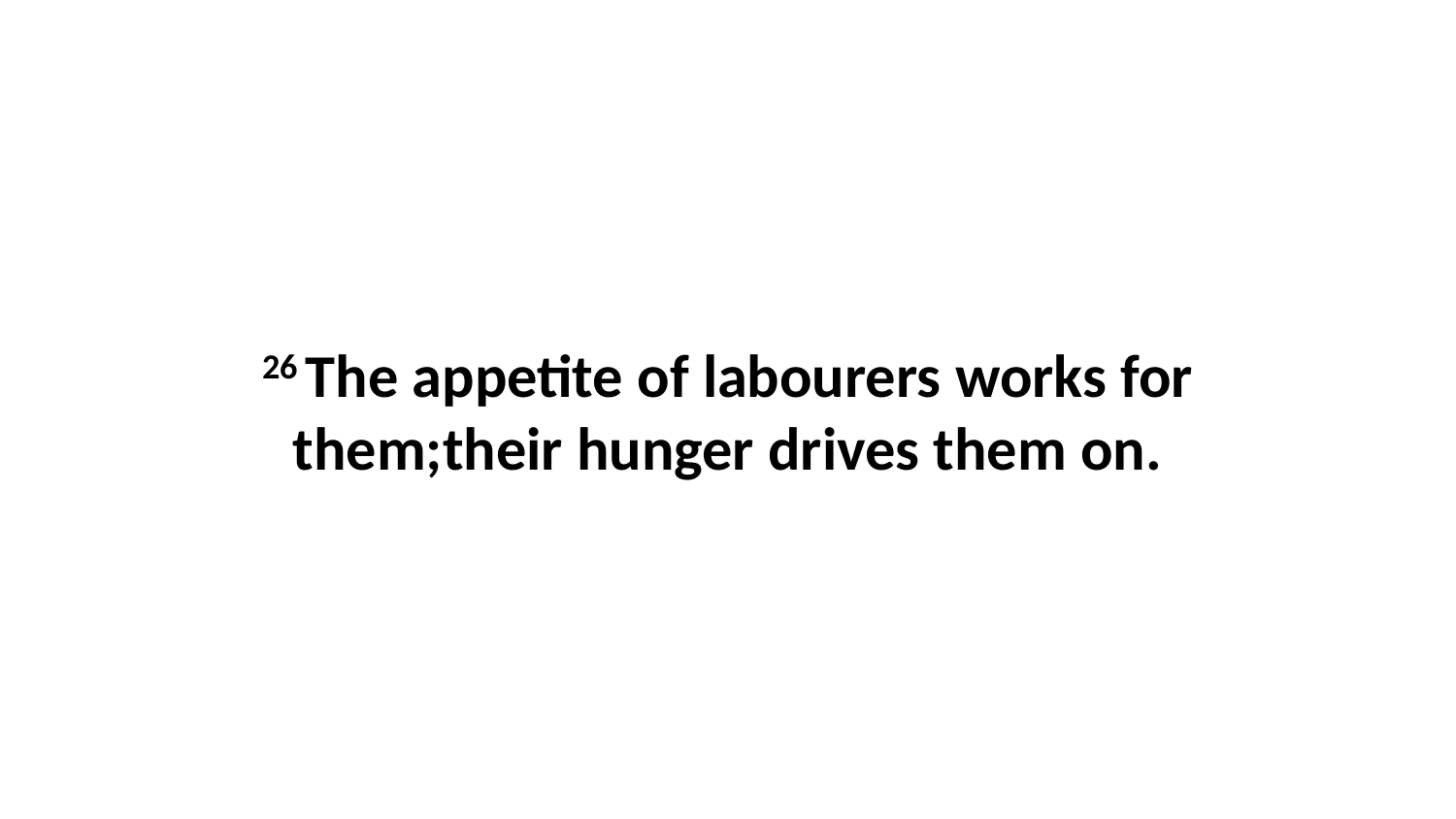

26 The appetite of labourers works for them;their hunger drives them on.